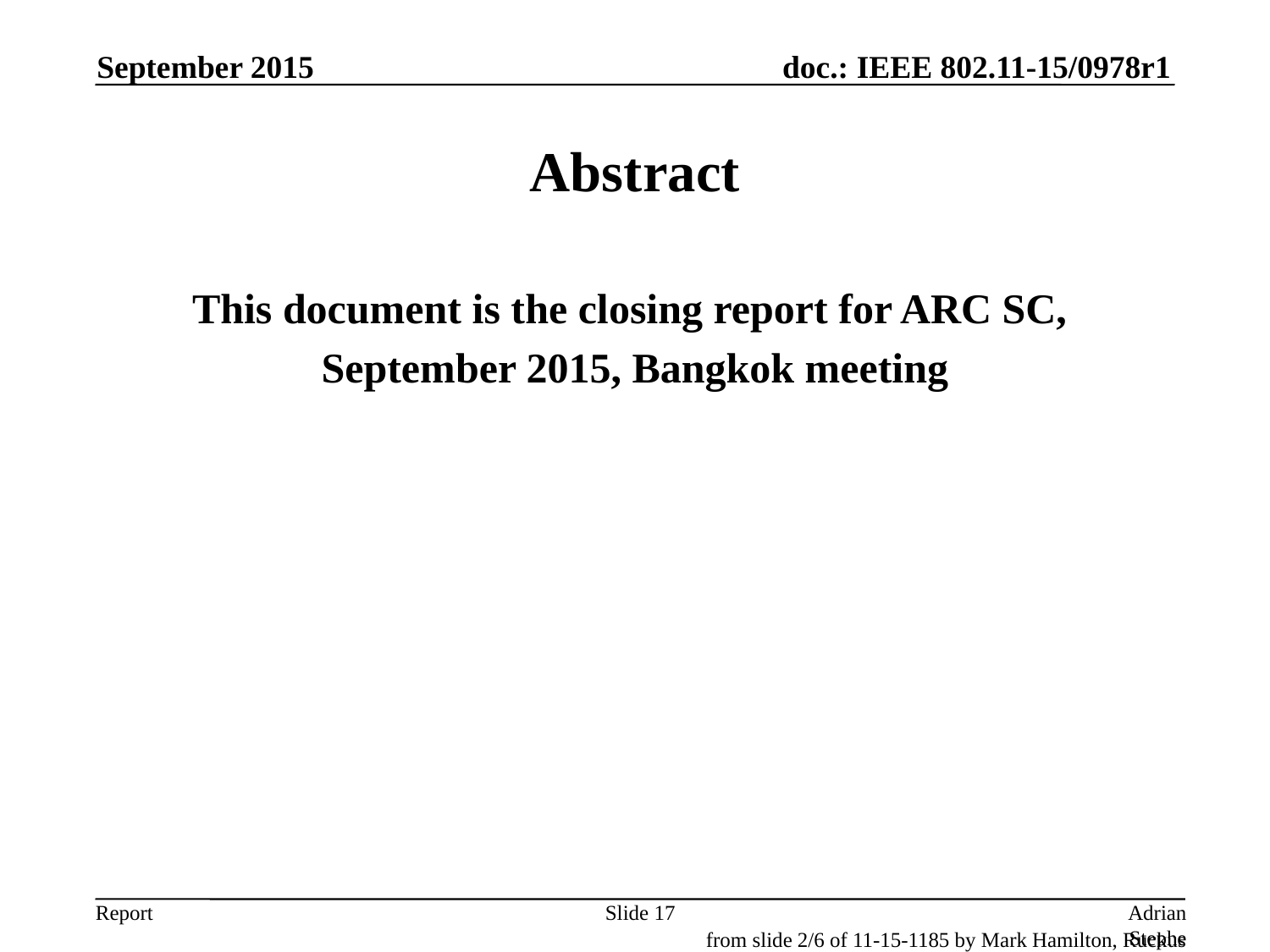

September 2015
# Abstract
This document is the closing report for ARC SC,
September 2015, Bangkok meeting
Slide 17
Adrian Stephens, Intel
from slide 2/6 of 11-15-1185 by Mark Hamilton, Ruckus